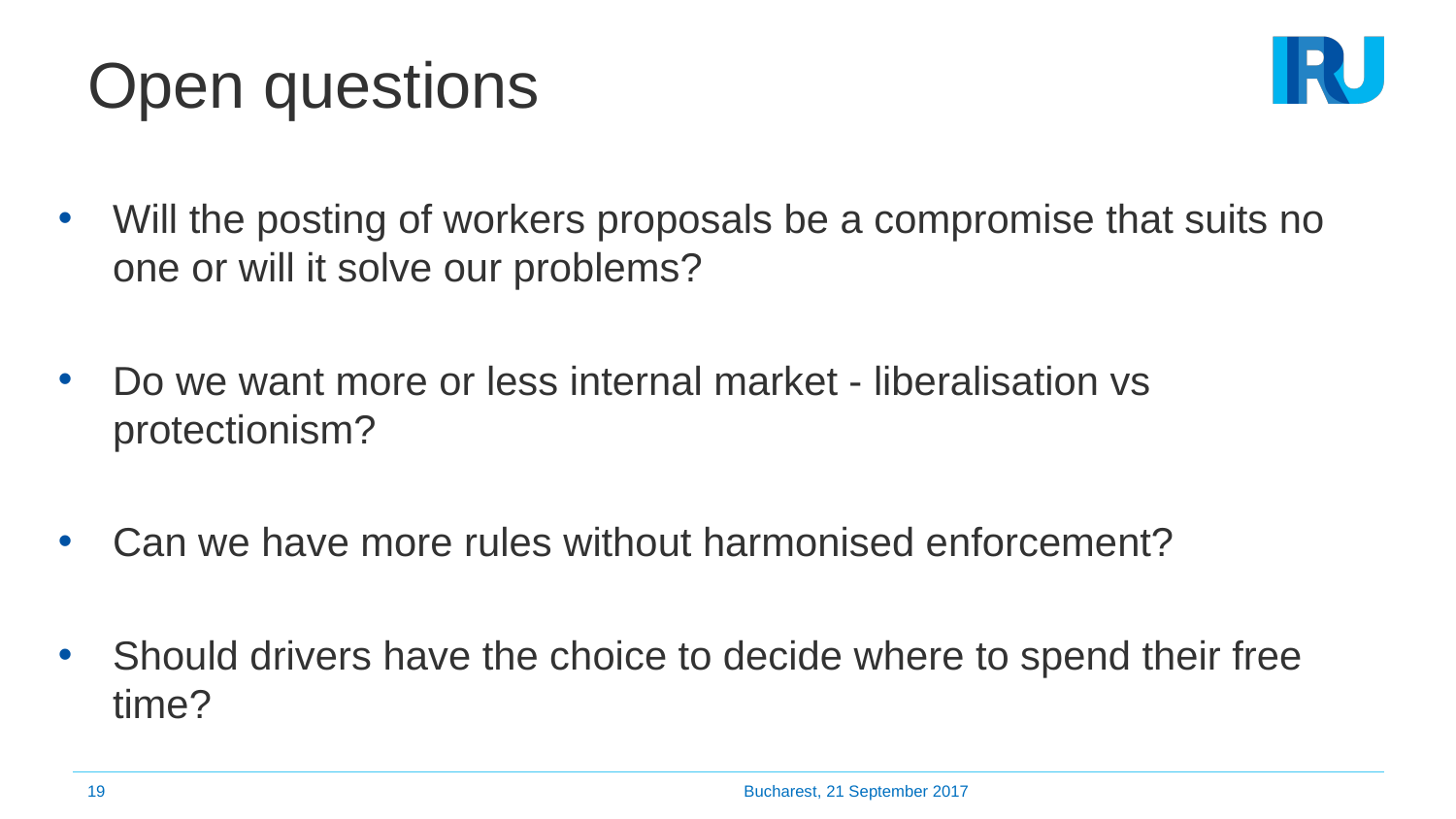

# Open questions
Will the posting of workers proposals be a compromise that suits no one or will it solve our problems?

Do we want more or less internal market - liberalisation vs protectionism?

Can we have more rules without harmonised enforcement?

Should drivers have the choice to decide where to spend their free time?
19
Bucharest, 21 September 2017